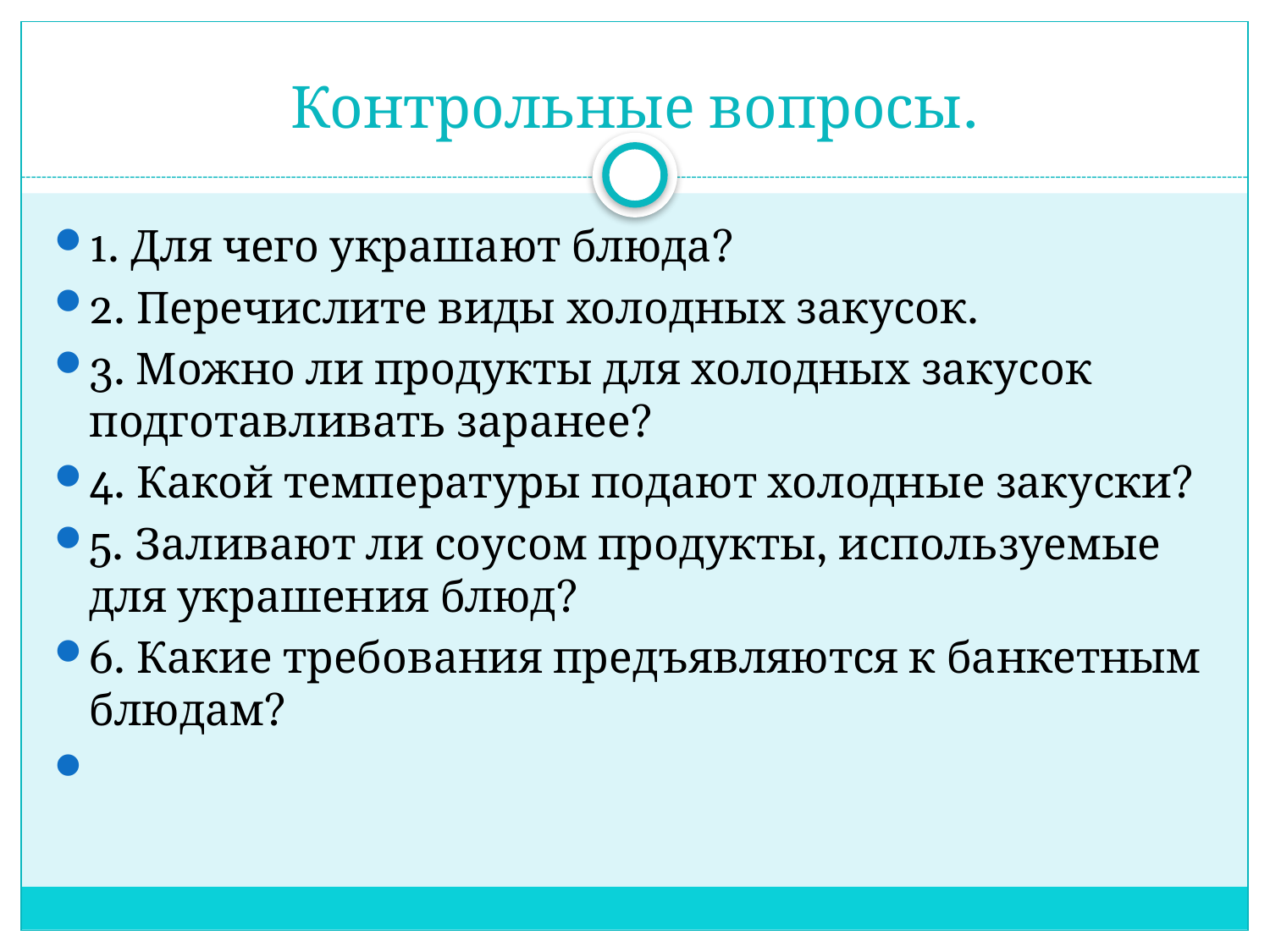

# Контрольные вопросы.
1. Для чего украшают блюда?
2. Перечислите виды холодных закусок.
3. Можно ли продукты для холодных закусок подготавливать заранее?
4. Какой температуры подают холодные закуски?
5. Заливают ли соусом продукты, используемые для украшения блюд?
6. Какие требования предъявляются к банкетным блюдам?